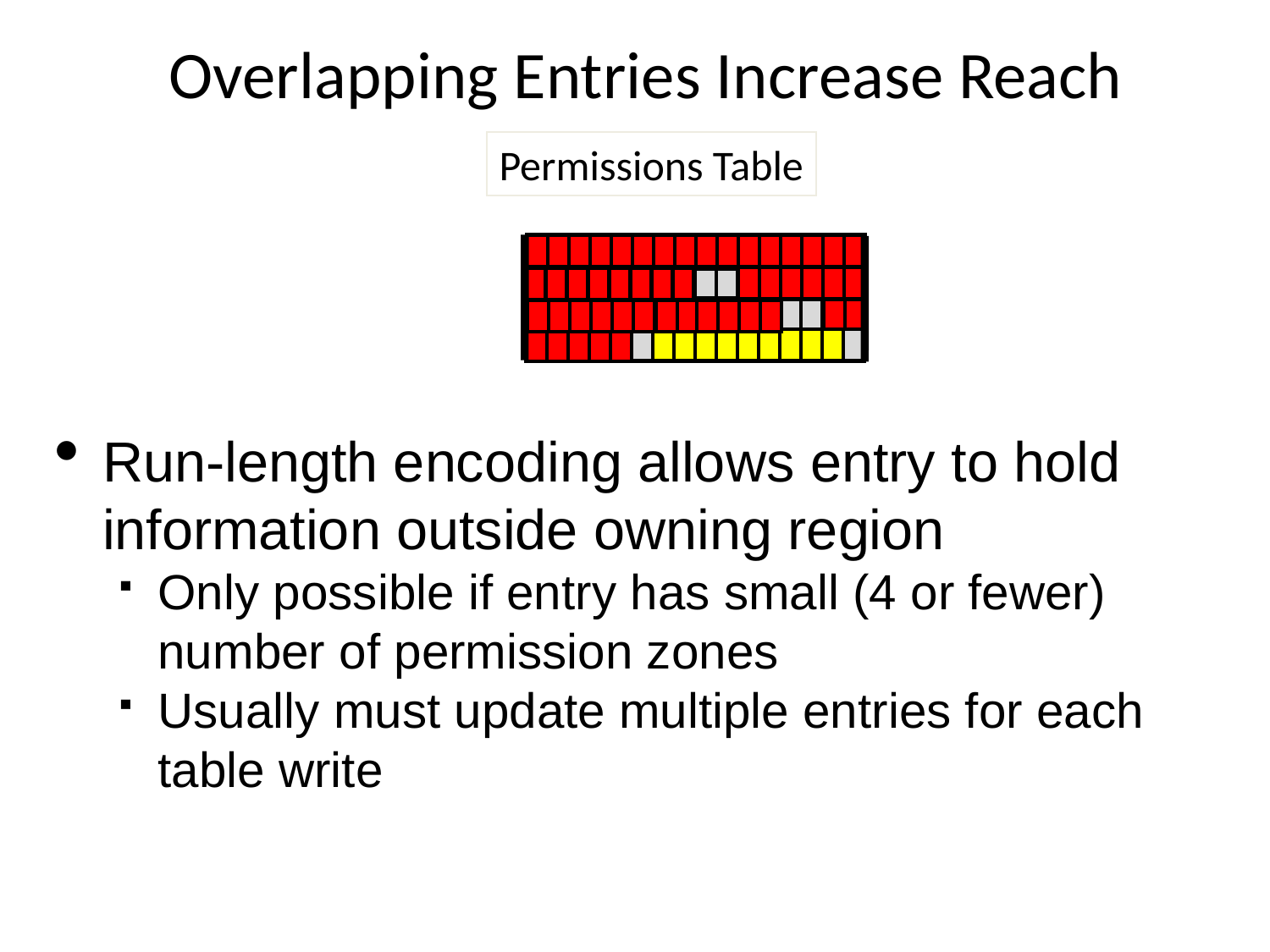

# Overlapping Entries Increase Reach
Permissions Table

Run-length encoding allows entry to hold information outside owning region
Only possible if entry has small (4 or fewer) number of permission zones
Usually must update multiple entries for each table write